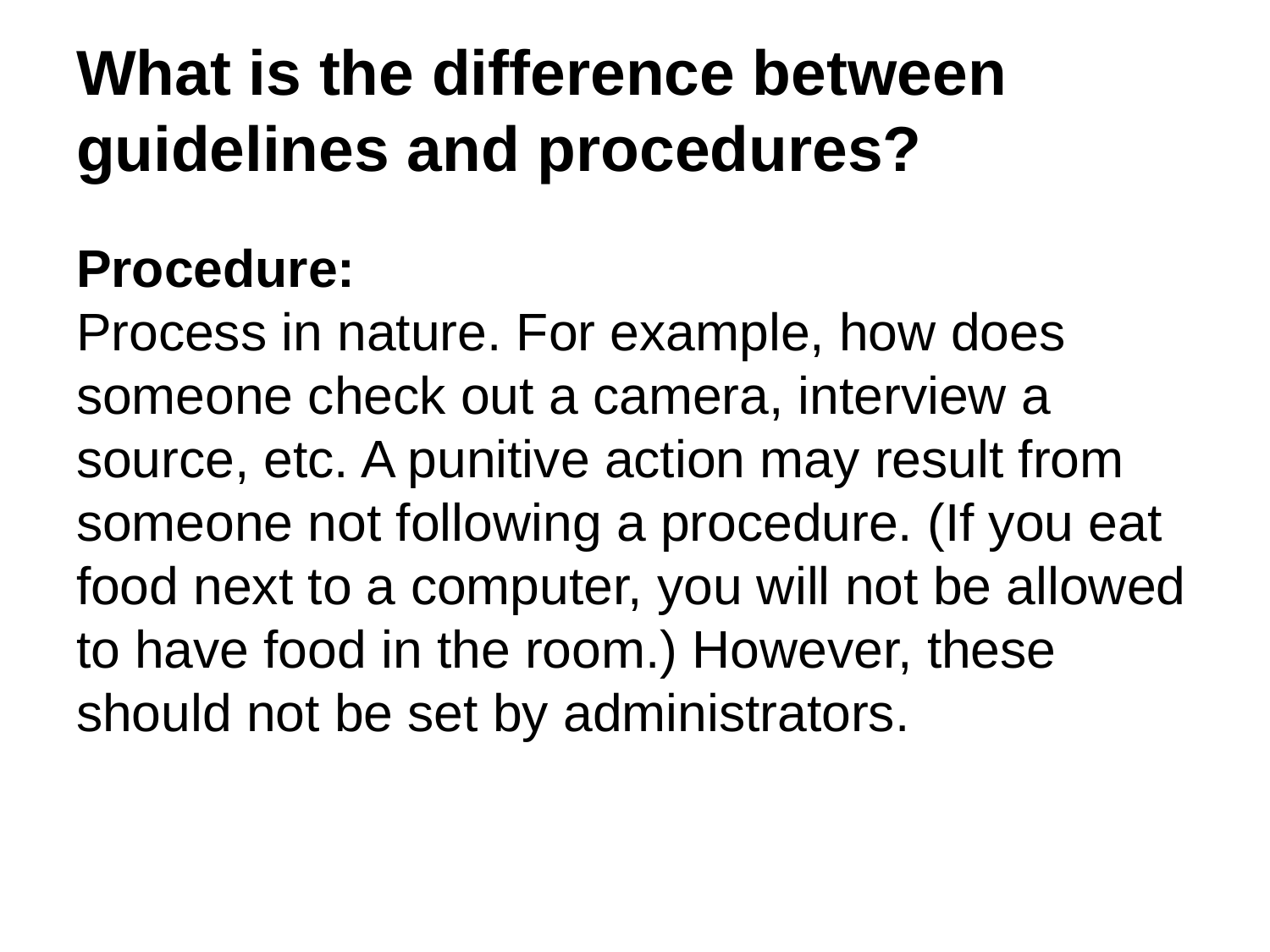

# What is the difference between guidelines and procedures?
Procedure:
Process in nature. For example, how does someone check out a camera, interview a source, etc. A punitive action may result from someone not following a procedure. (If you eat food next to a computer, you will not be allowed to have food in the room.) However, these should not be set by administrators.